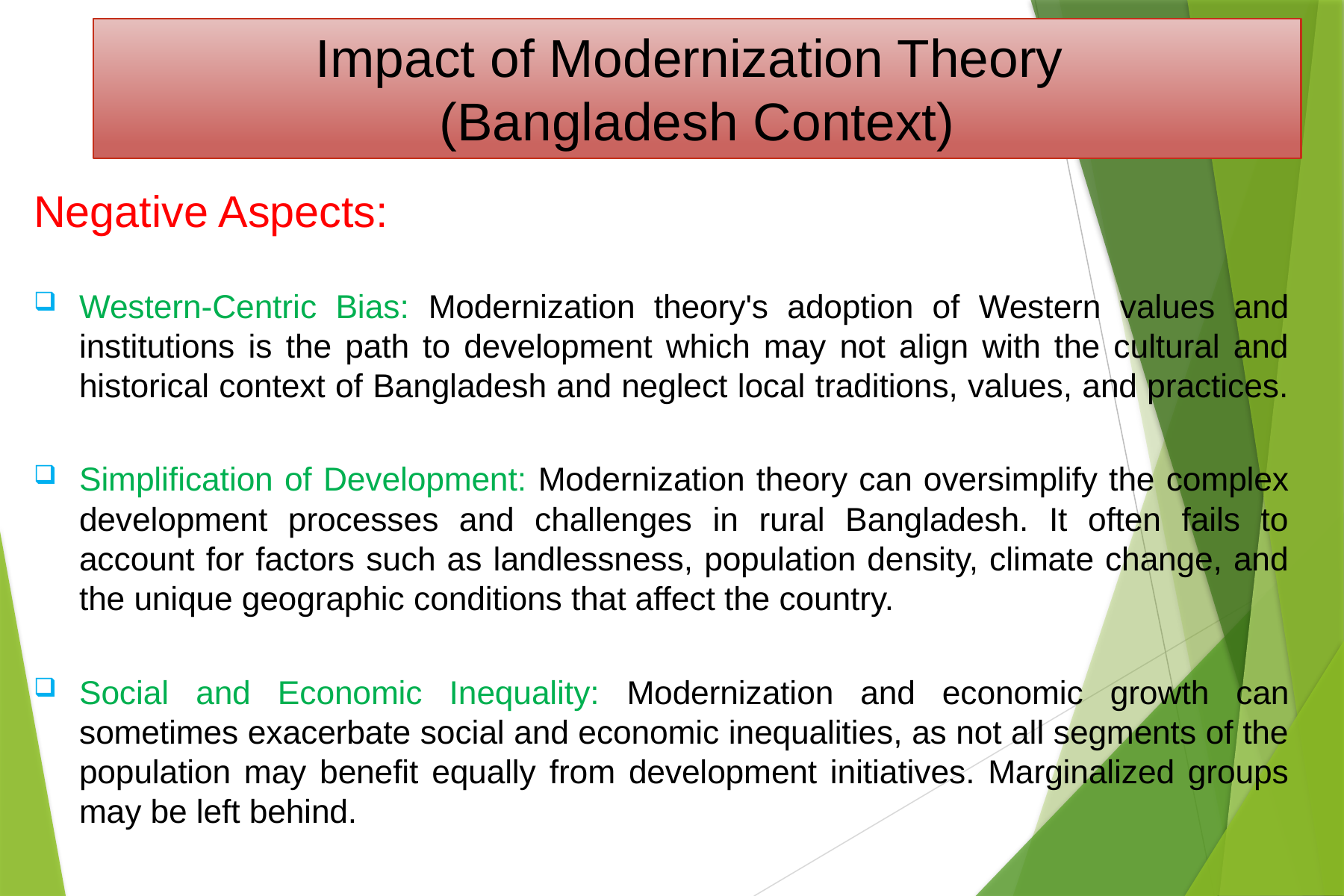

# Impact of Modernization Theory (Bangladesh Context)
Negative Aspects:

Western-Centric Bias: Modernization theory's adoption of Western values and institutions is the path to development which may not align with the cultural and historical context of Bangladesh and neglect local traditions, values, and practices.

Simplification of Development: Modernization theory can oversimplify the complex development processes and challenges in rural Bangladesh. It often fails to account for factors such as landlessness, population density, climate change, and the unique geographic conditions that affect the country.

Social and Economic Inequality: Modernization and economic growth can sometimes exacerbate social and economic inequalities, as not all segments of the population may benefit equally from development initiatives. Marginalized groups may be left behind.